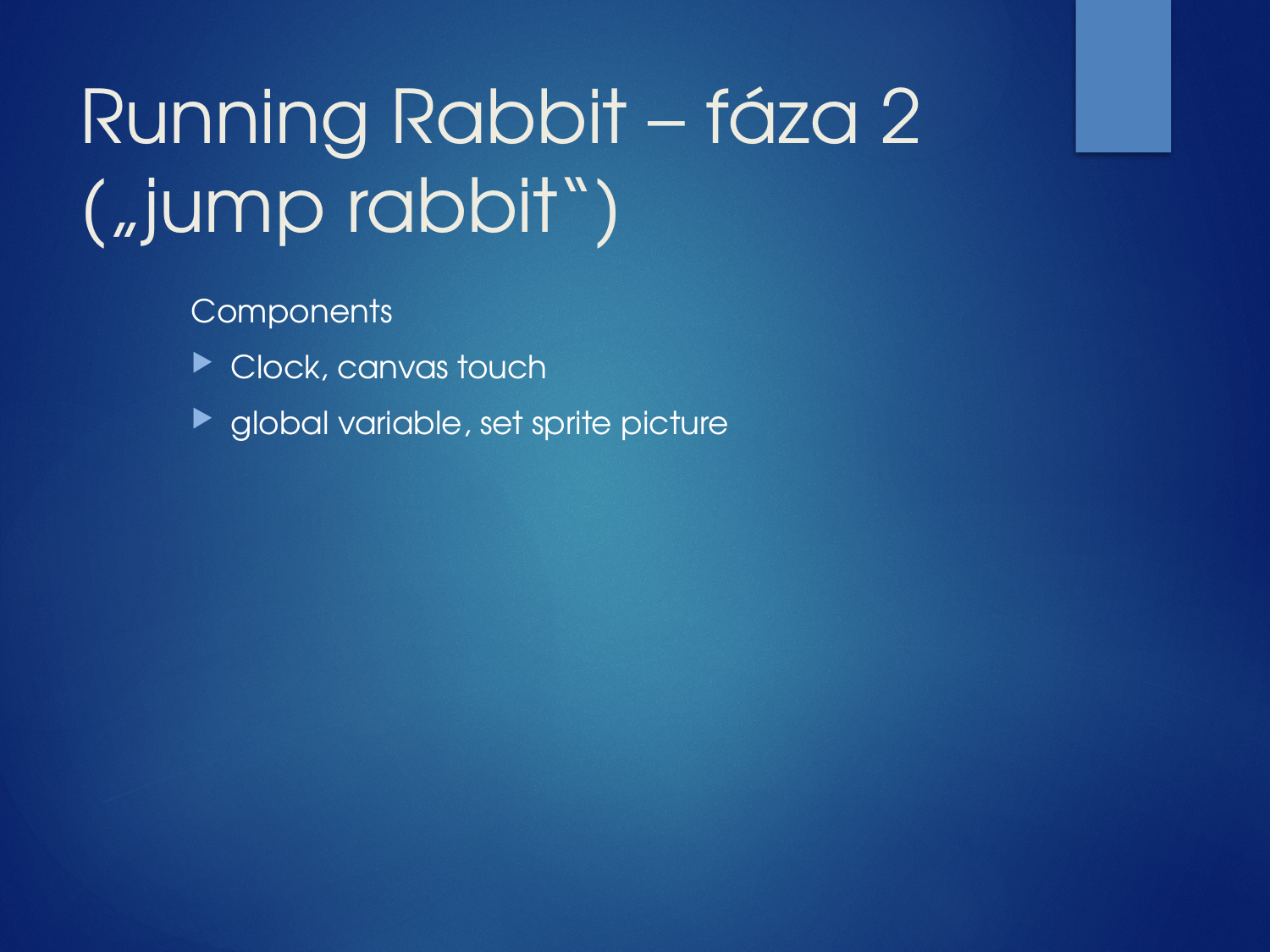

# Running Rabbit – fáza 2 („jump rabbit“)
Components
Clock, canvas touch
global variable, set sprite picture